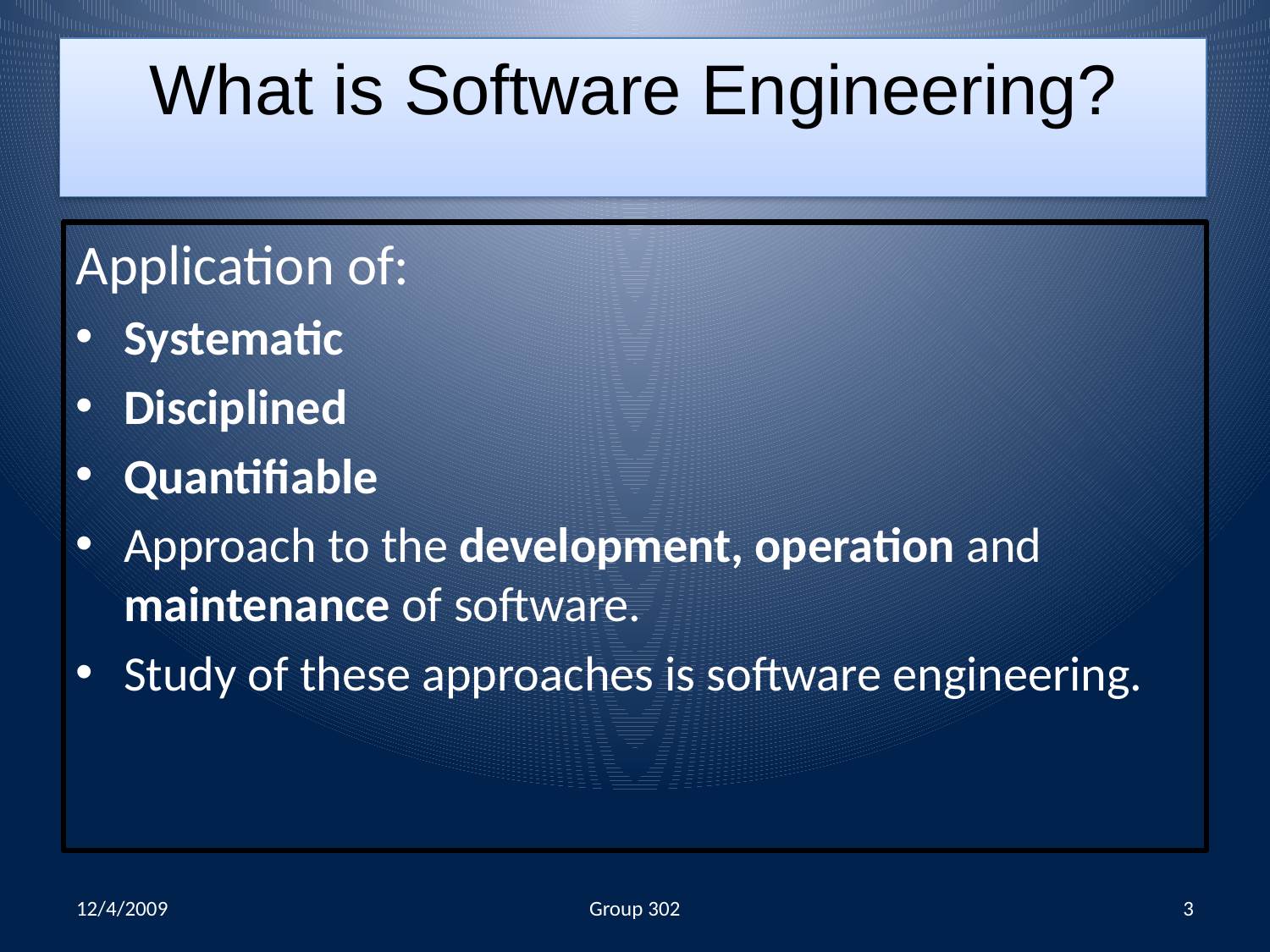

What is Software Engineering?
Application of:
Systematic
Disciplined
Quantifiable
Approach to the development, operation and maintenance of software.
Study of these approaches is software engineering.
12/4/2009
Group 302
3